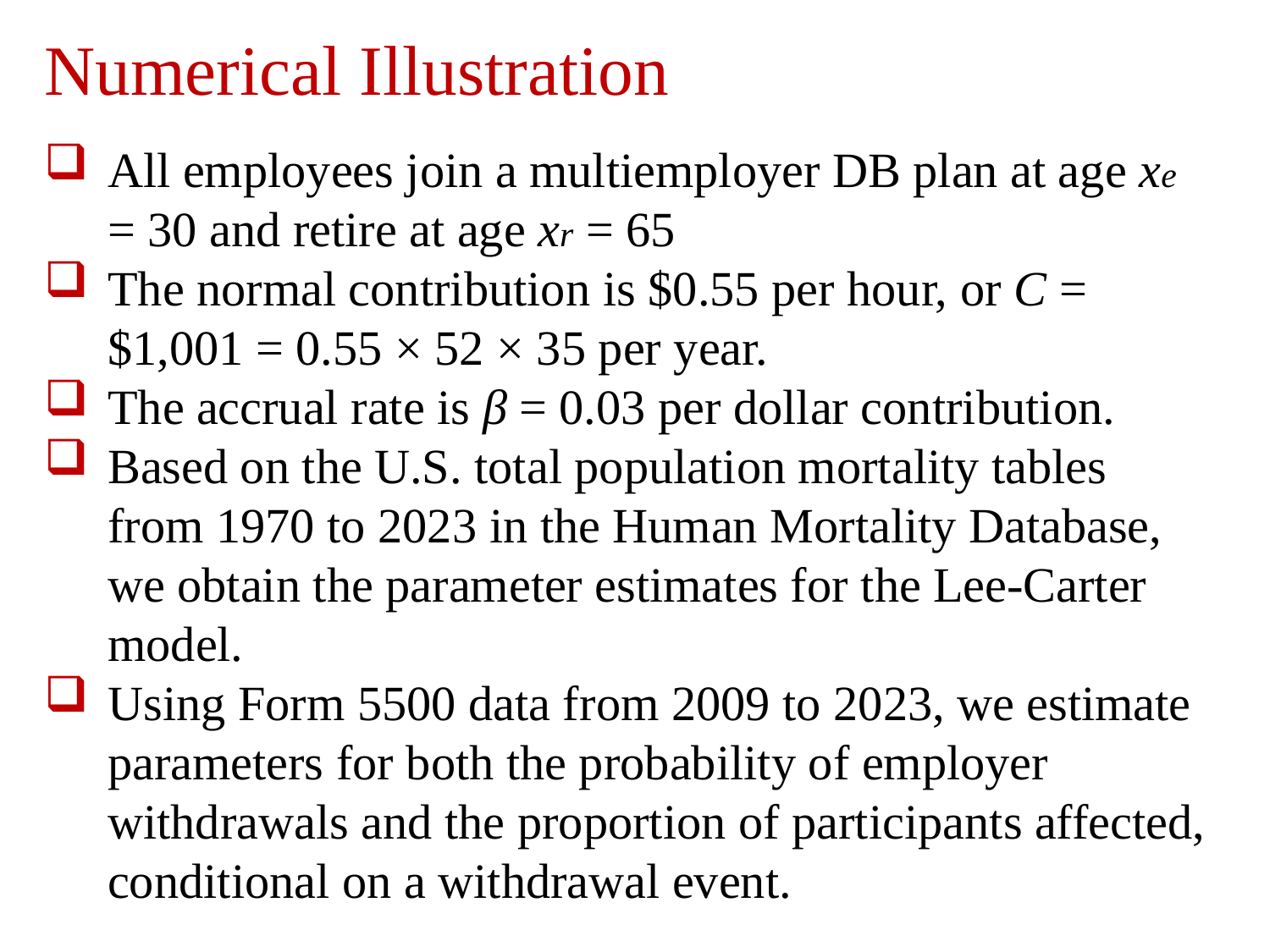

# Numerical Illustration
All employees join a multiemployer DB plan at age xe = 30 and retire at age xr = 65
The normal contribution is $0.55 per hour, or C = $1,001 = 0.55 × 52 × 35 per year.
The accrual rate is β = 0.03 per dollar contribution.
Based on the U.S. total population mortality tables from 1970 to 2023 in the Human Mortality Database, we obtain the parameter estimates for the Lee-Carter model.
Using Form 5500 data from 2009 to 2023, we estimate parameters for both the probability of employer withdrawals and the proportion of participants affected, conditional on a withdrawal event.